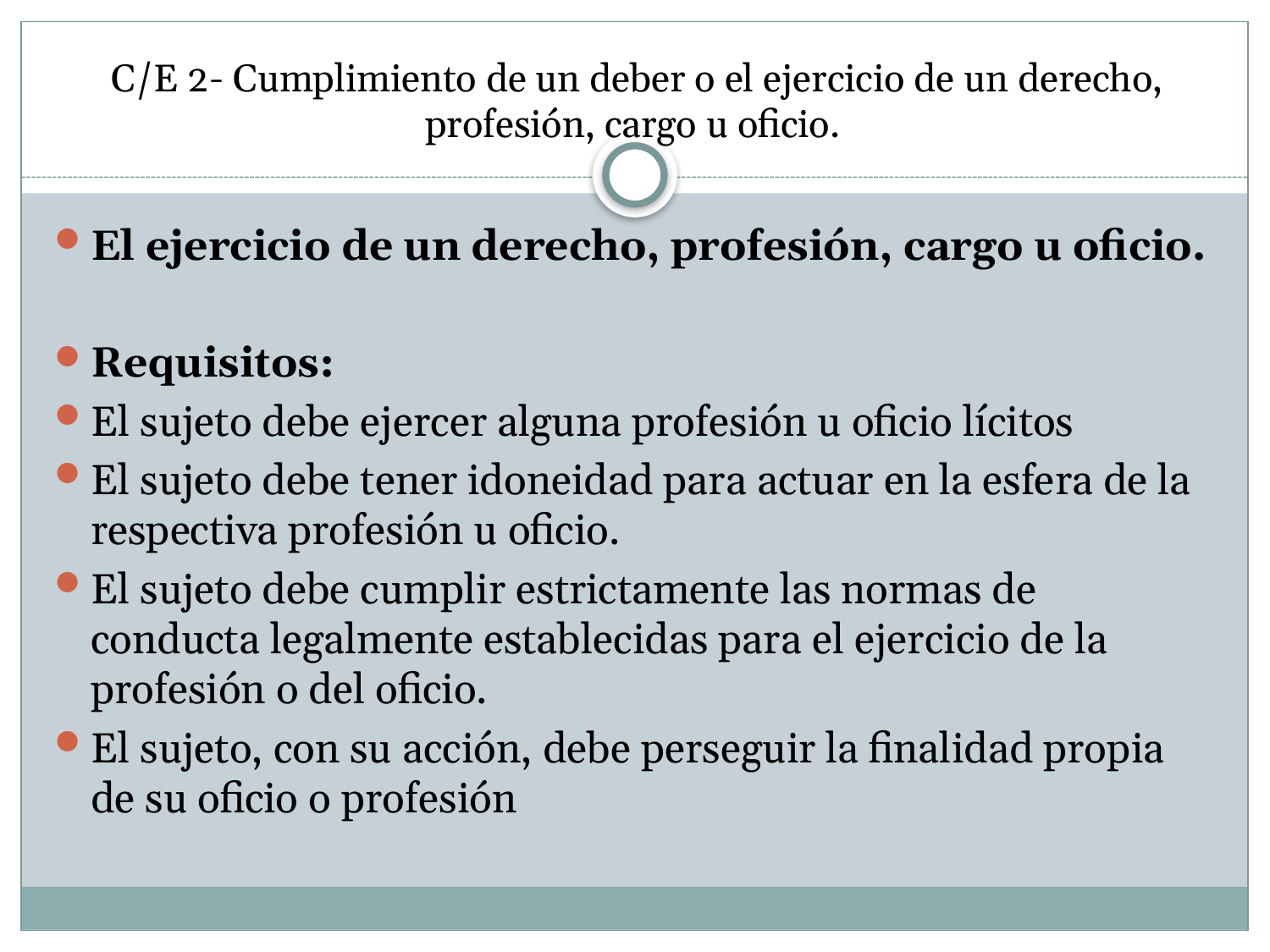

# C/E 2- Cumplimiento de un deber o el ejercicio de un derecho, profesión, cargo u oficio.
El ejercicio de un derecho, profesión, cargo u oficio.

Requisitos:
El sujeto debe ejercer alguna profesión u oficio lícitos
El sujeto debe tener idoneidad para actuar en la esfera de la respectiva profesión u oficio.
El sujeto debe cumplir estrictamente las normas de conducta legalmente establecidas para el ejercicio de la profesión o del oficio.
El sujeto, con su acción, debe perseguir la finalidad propia de su oficio o profesión